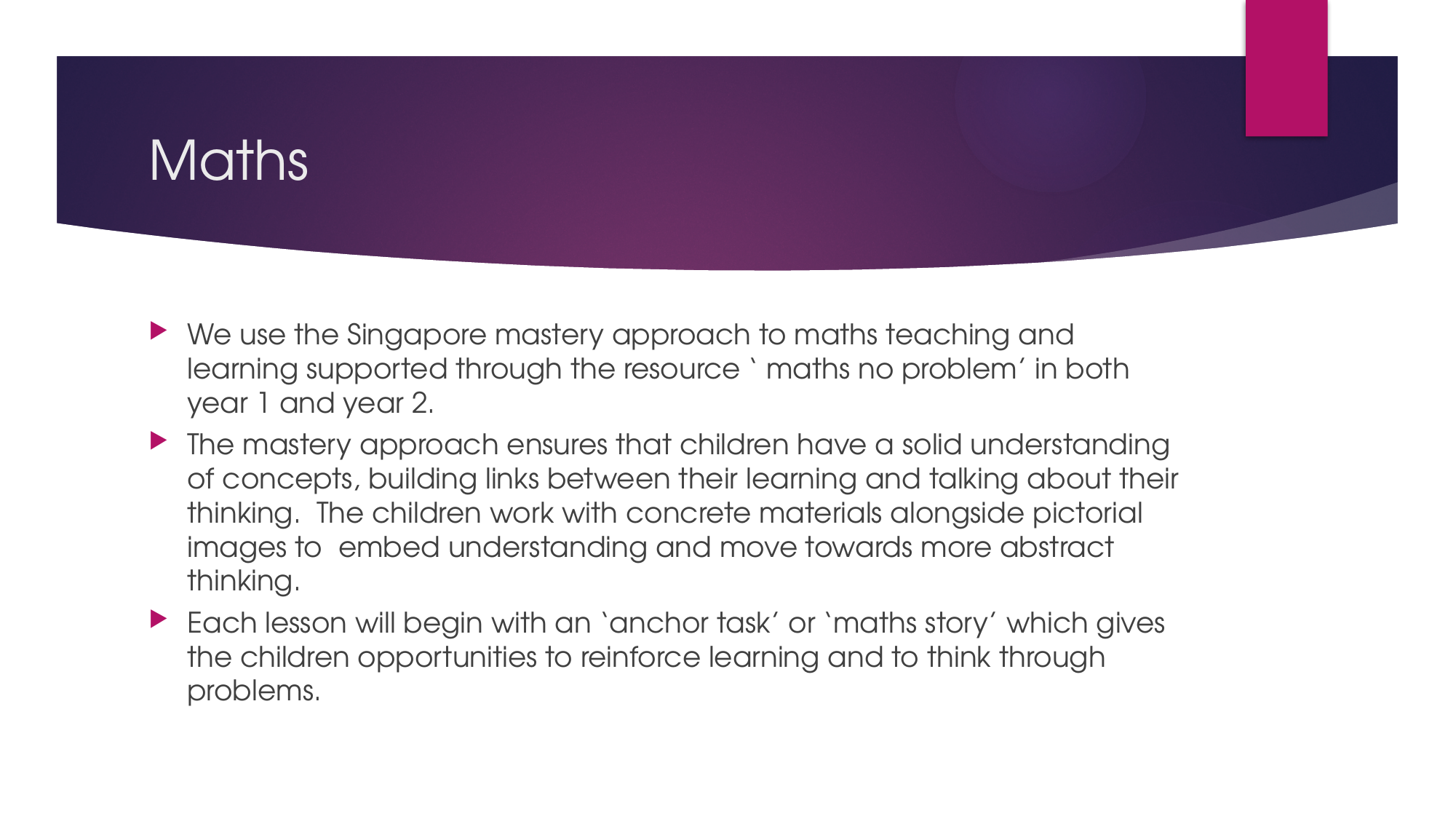

# Maths
We use the Singapore mastery approach to maths teaching and learning supported through the resource ‘ maths no problem’ in both year 1 and year 2.
The mastery approach ensures that children have a solid understanding of concepts, building links between their learning and talking about their thinking.  The children work with concrete materials alongside pictorial images to  embed understanding and move towards more abstract thinking.
Each lesson will begin with an ‘anchor task’ or ‘maths story’ which gives the children opportunities to reinforce learning and to think through problems.